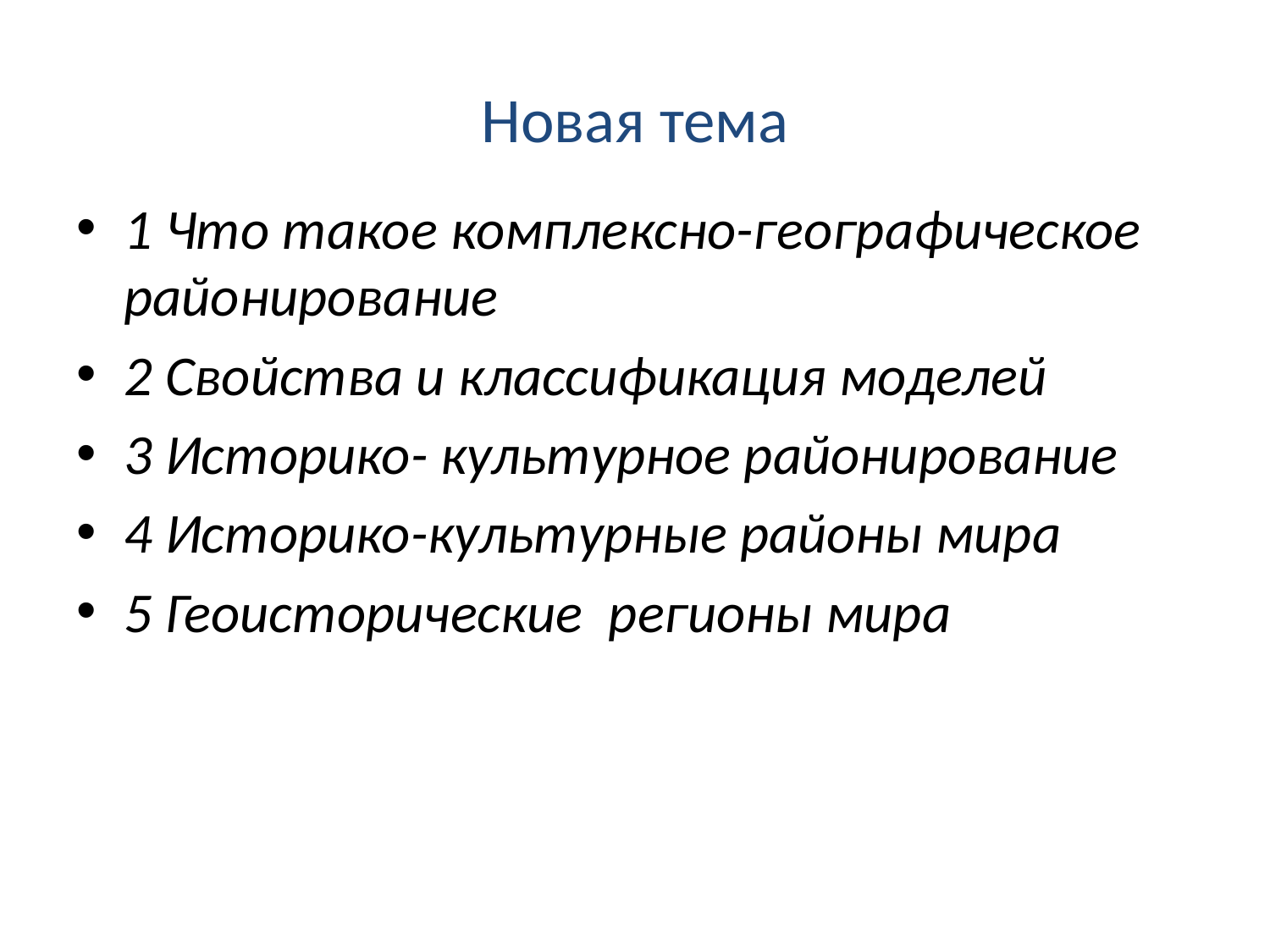

# Новая тема
1 Что такое комплексно-географическое районирование
2 Свойства и классификация моделей
3 Историко- культурное районирование
4 Историко-культурные районы мира
5 Геоисторические  регионы мира